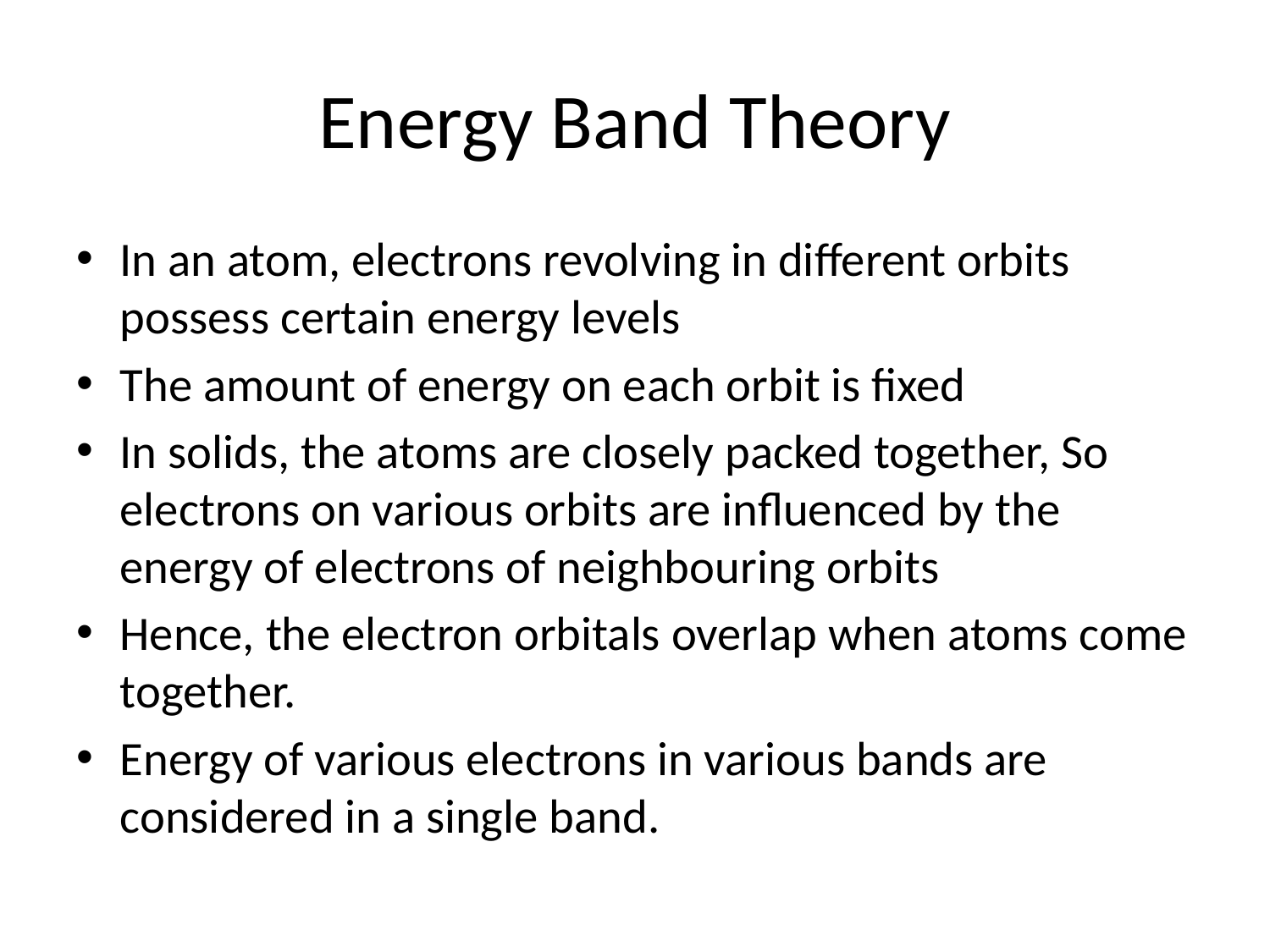

# Energy Band Theory
In an atom, electrons revolving in different orbits possess certain energy levels
The amount of energy on each orbit is fixed
In solids, the atoms are closely packed together, So electrons on various orbits are influenced by the energy of electrons of neighbouring orbits
Hence, the electron orbitals overlap when atoms come together.
Energy of various electrons in various bands are considered in a single band.